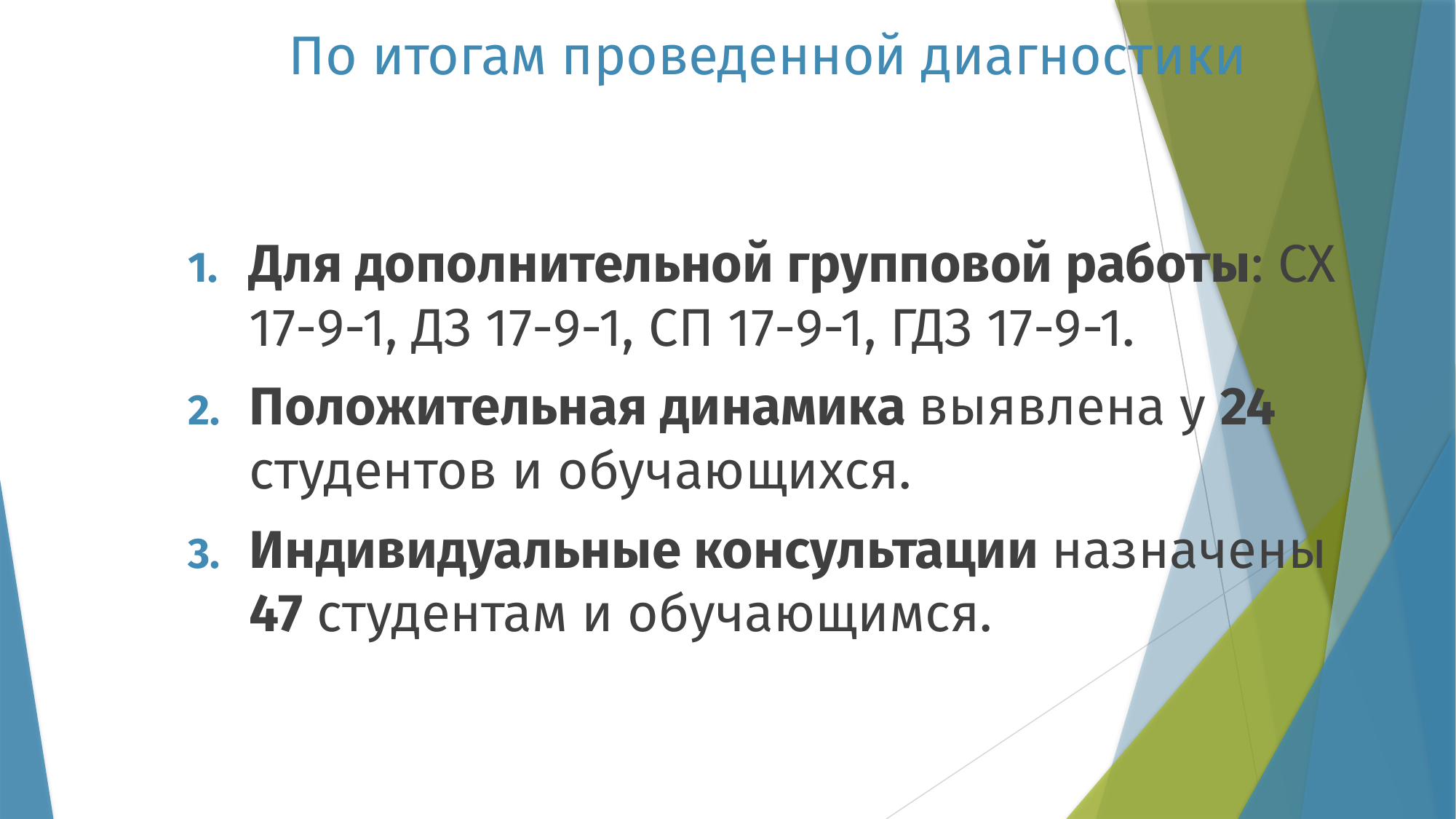

# По итогам проведенной диагностики
Для дополнительной групповой работы: СХ 17-9-1, ДЗ 17-9-1, СП 17-9-1, ГДЗ 17-9-1.
Положительная динамика выявлена у 24 студентов и обучающихся.
Индивидуальные консультации назначены 47 студентам и обучающимся.